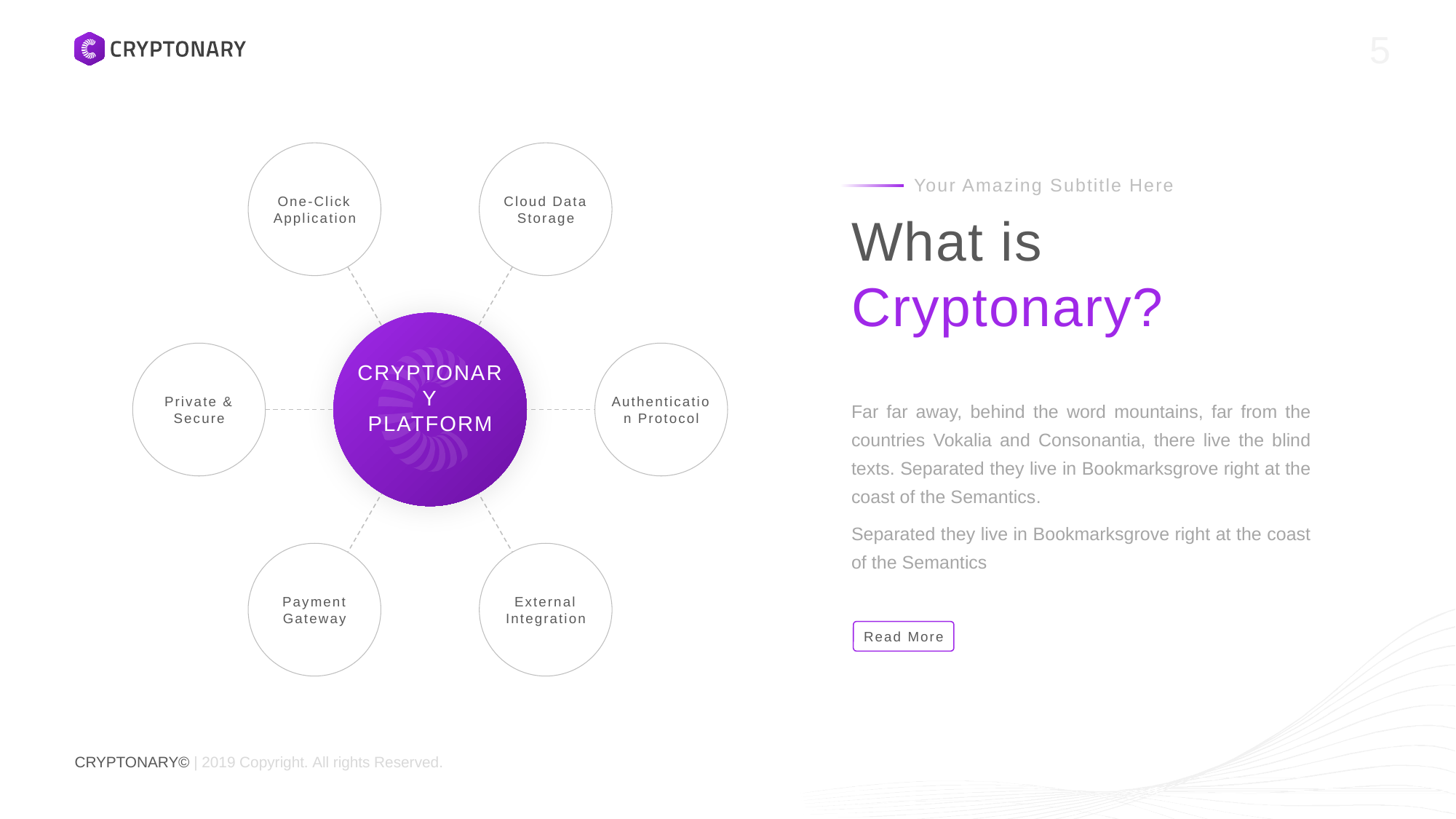

One-Click
Application

Cloud Data
Storage
Your Amazing Subtitle Here

What is
Cryptonary?

CRYPTONARY
PLATFORM

Private &
Secure

Authentication Protocol
Far far away, behind the word mountains, far from the countries Vokalia and Consonantia, there live the blind texts. Separated they live in Bookmarksgrove right at the coast of the Semantics.
Separated they live in Bookmarksgrove right at the coast of the Semantics

Payment
Gateway

External
Integration
Read More